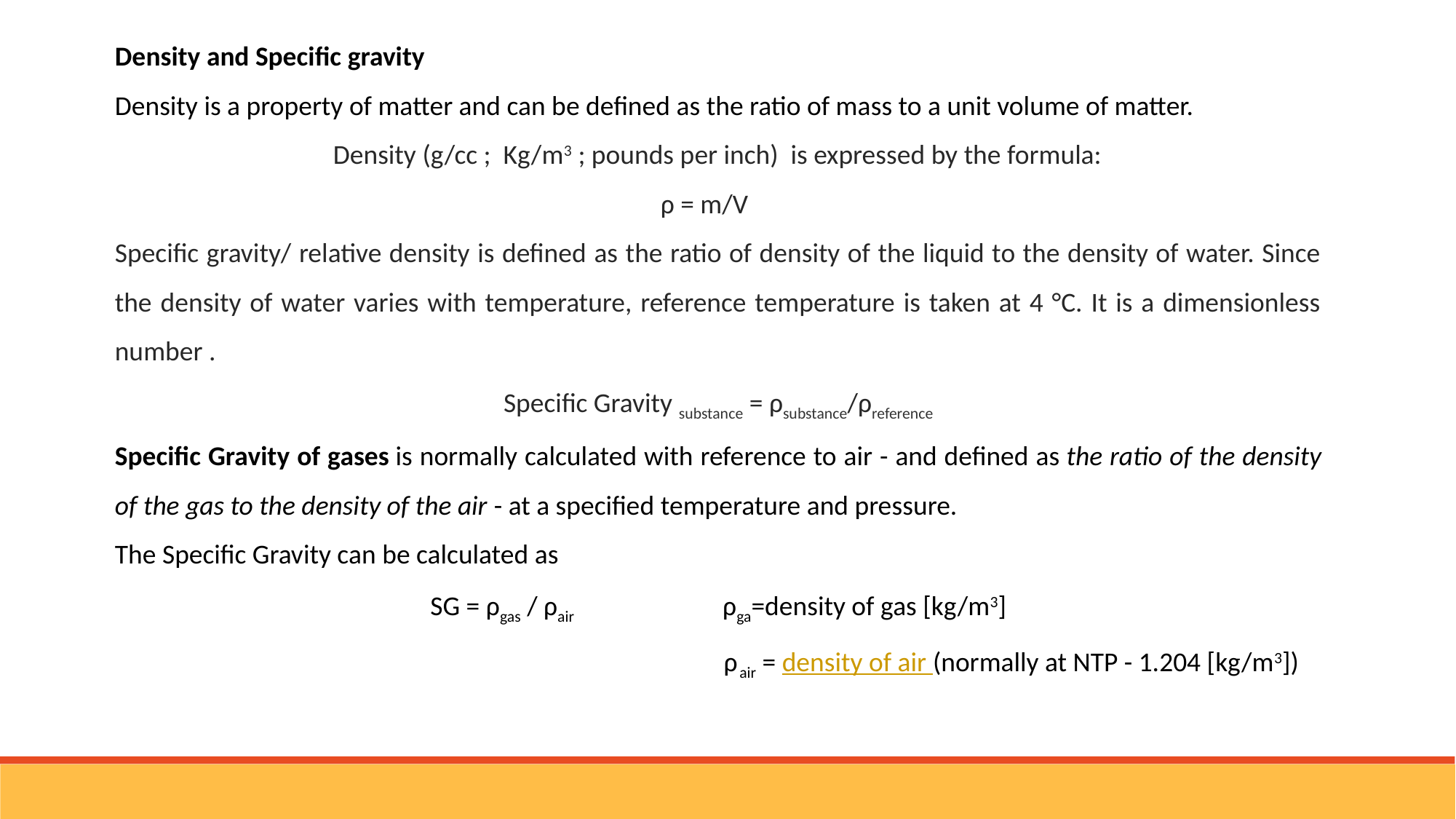

Density and Specific gravity
Density is a property of matter and can be defined as the ratio of mass to a unit volume of matter.
                    	Density (g/cc ;  Kg/m3 ; pounds per inch)  is expressed by the formula:
 					ρ = m/V
Specific gravity/ relative density is defined as the ratio of density of the liquid to the density of water. Since the density of water varies with temperature, reference temperature is taken at 4 °C. It is a dimensionless number .
Specific Gravity substance = ρsubstance/ρreference
Specific Gravity of gases is normally calculated with reference to air - and defined as the ratio of the density of the gas to the density of the air - at a specified temperature and pressure.
The Specific Gravity can be calculated as
SG = ρgas / ρair                        ρga=density of gas [kg/m3]
                                                                                               ρair = density of air (normally at NTP - 1.204 [kg/m3])